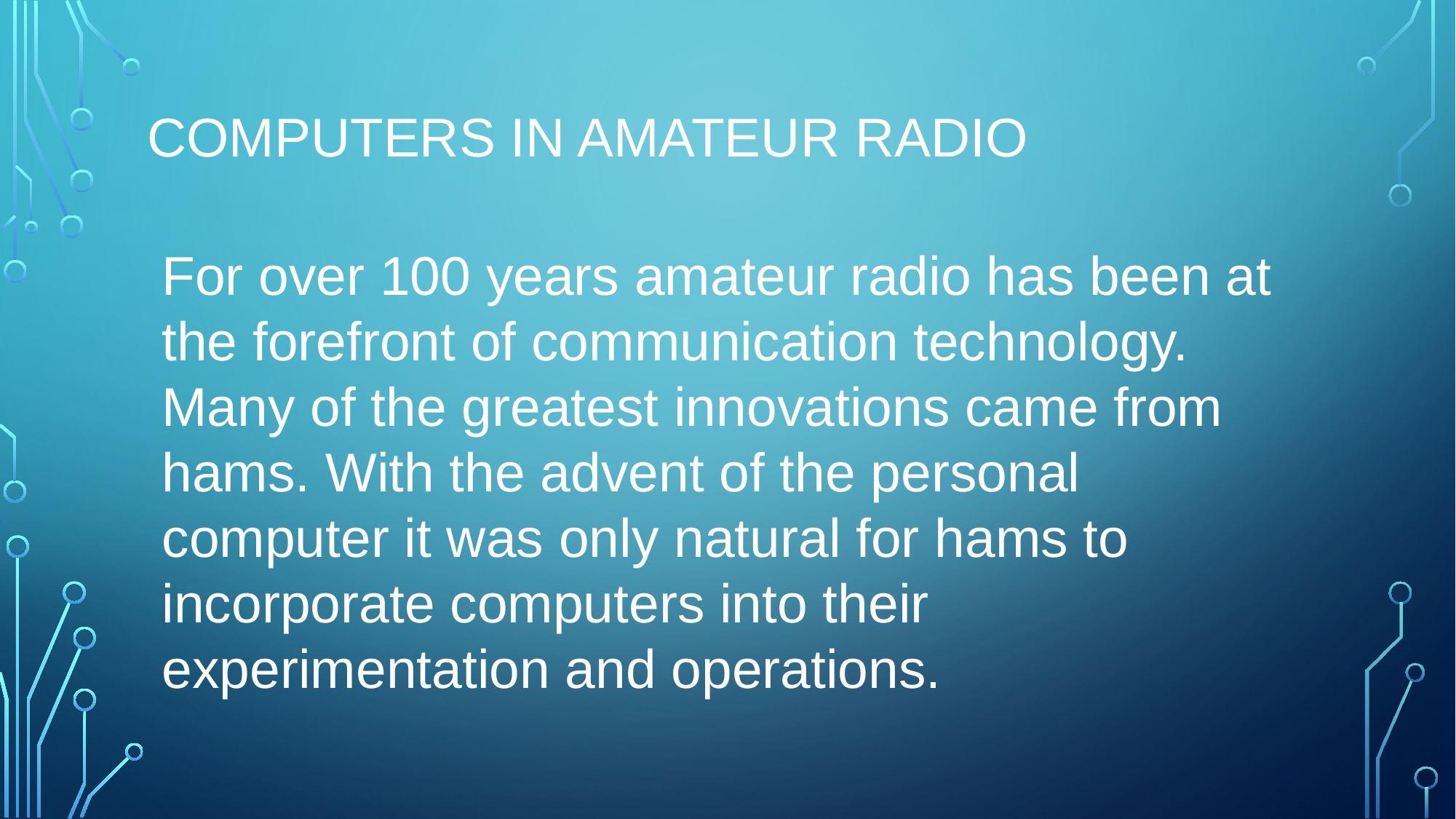

# Computers in amateur radio
For over 100 years amateur radio has been at the forefront of communication technology. Many of the greatest innovations came from hams. With the advent of the personal computer it was only natural for hams to incorporate computers into their experimentation and operations.